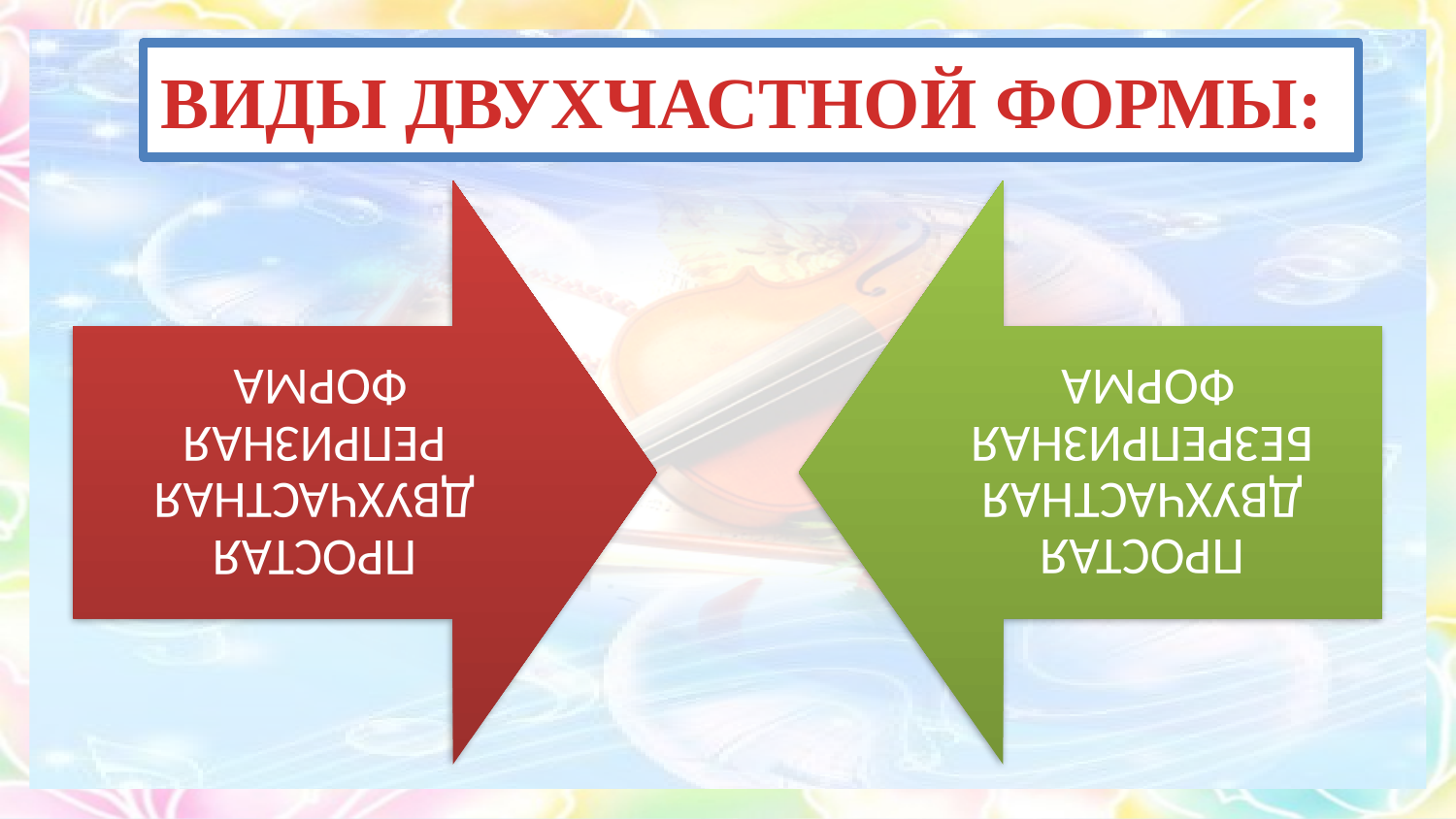

# ВИДЫ ДВУХЧАСТНОЙ ФОРМЫ:
ПРОСТАЯ ДВУХЧАСТНАЯ РЕПРИЗНАЯ ФОРМА
ПРОСТАЯ ДВУХЧАСТНАЯ БЕЗРЕПРИЗНАЯ ФОРМА